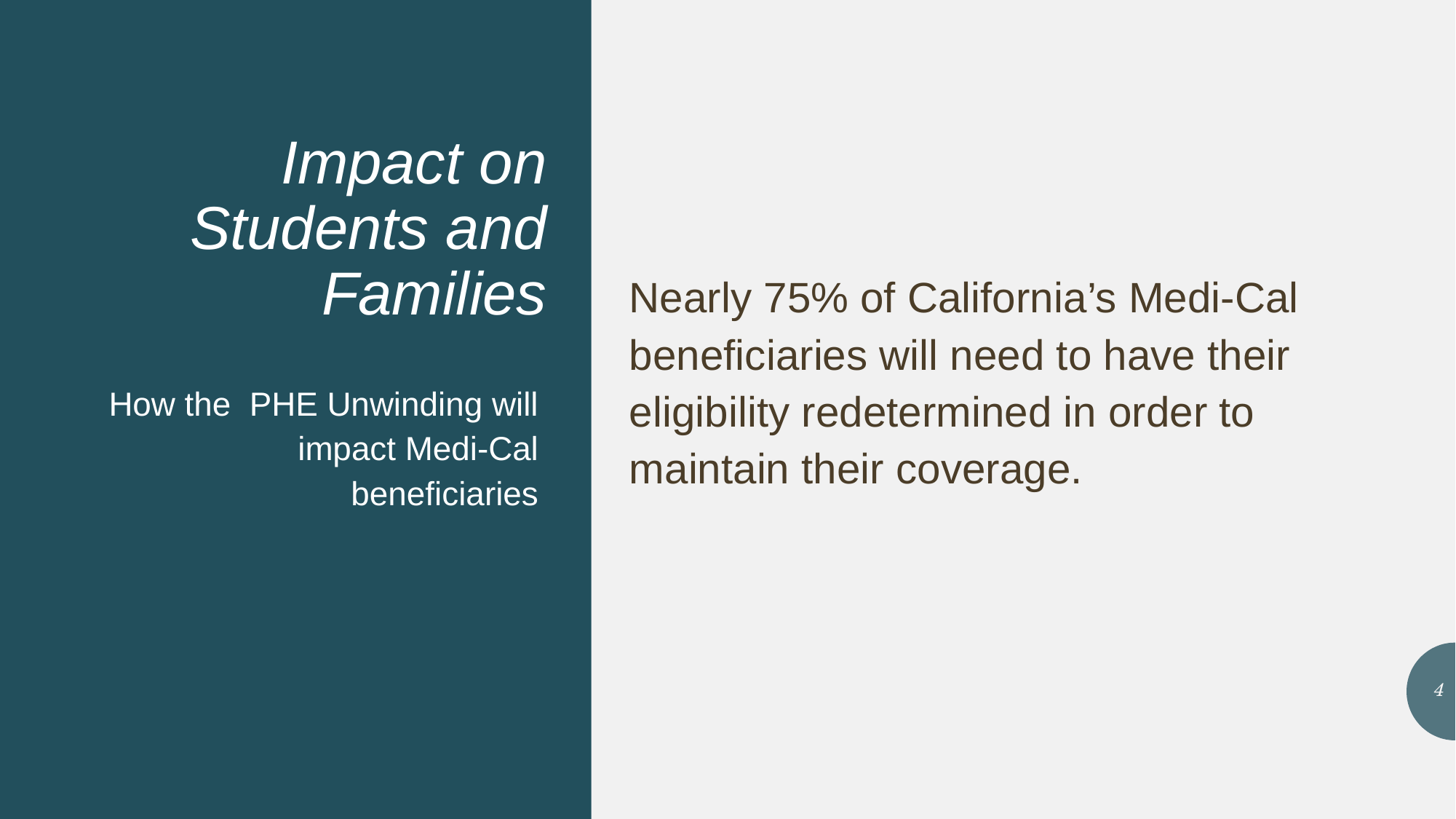

# Impact on Students and Families
Nearly 75% of California’s Medi-Cal beneficiaries will need to have their eligibility redetermined in order to maintain their coverage.

How the  PHE Unwinding will impact Medi-Cal beneficiaries
4